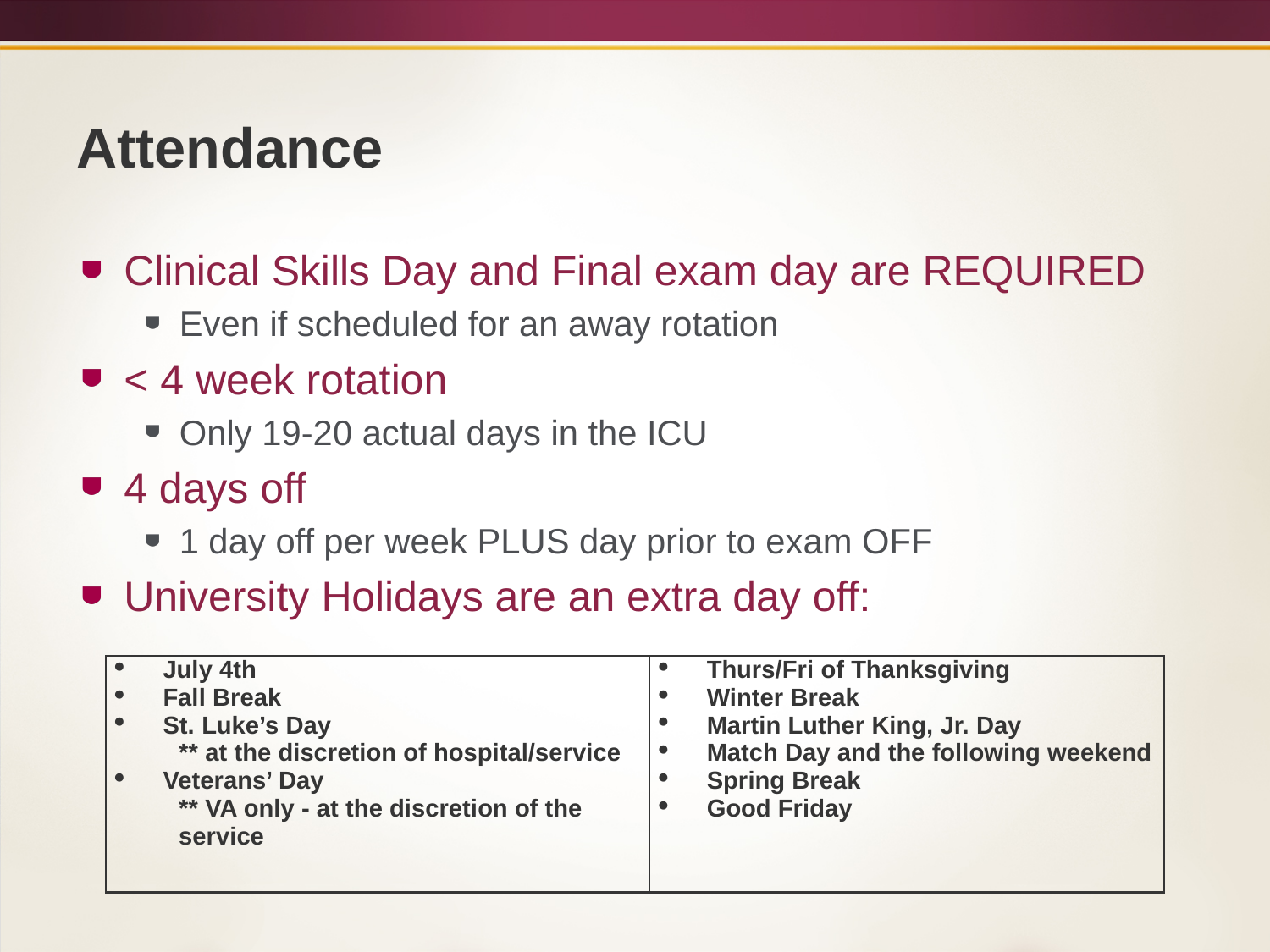

# Attendance
Clinical Skills Day and Final exam day are REQUIRED
Even if scheduled for an away rotation
< 4 week rotation
Only 19-20 actual days in the ICU
4 days off
1 day off per week PLUS day prior to exam OFF
University Holidays are an extra day off:

| July 4th Fall Break St. Luke’s Day \*\* at the discretion of hospital/service Veterans’ Day \*\* VA only - at the discretion of the service | Thurs/Fri of Thanksgiving Winter Break Martin Luther King, Jr. Day Match Day and the following weekend Spring Break Good Friday |
| --- | --- |